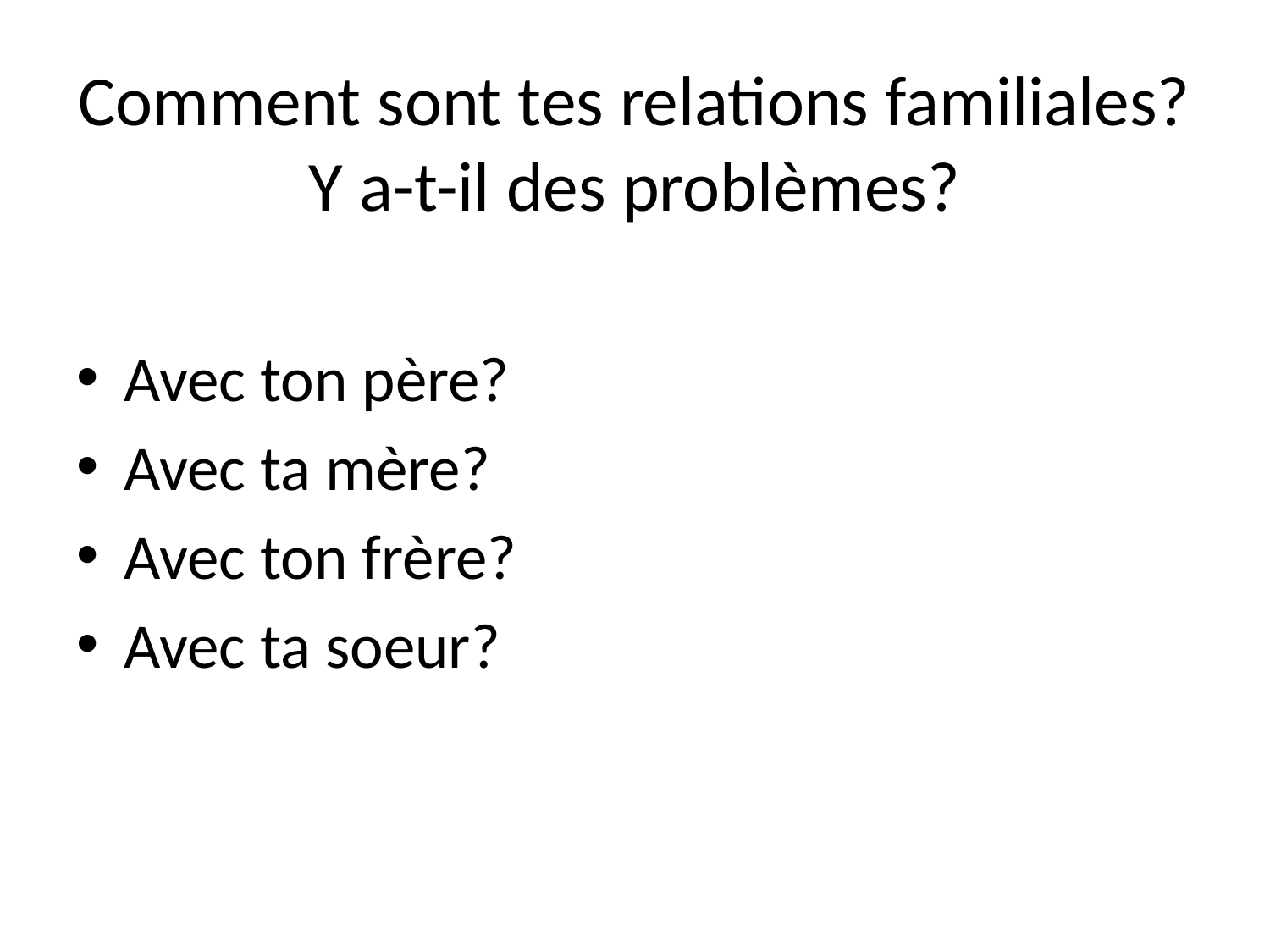

# Comment sont tes relations familiales? Y a-t-il des problèmes?
Avec ton père?
Avec ta mère?
Avec ton frère?
Avec ta soeur?